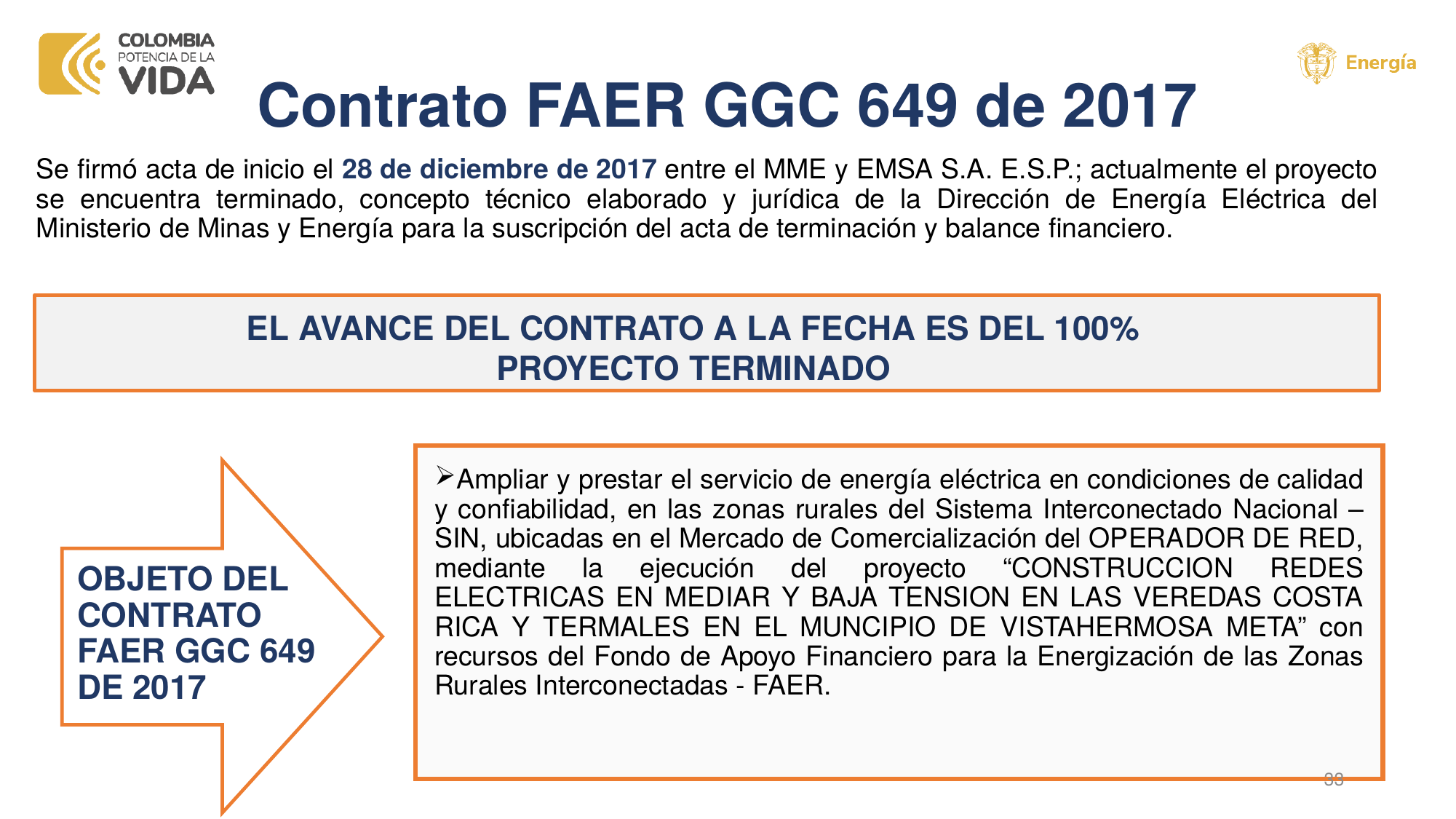

# Contrato FAER GGC 649 de 2017
Se firmó acta de inicio el 28 de diciembre de 2017 entre el MME y EMSA S.A. E.S.P.; actualmente el proyecto se encuentra terminado, concepto técnico elaborado y jurídica de la Dirección de Energía Eléctrica del Ministerio de Minas y Energía para la suscripción del acta de terminación y balance financiero.

EL AVANCE DEL CONTRATO A LA FECHA ES DEL 100%
PROYECTO TERMINADO

Ampliar y prestar el servicio de energía eléctrica en condiciones de calidad y confiabilidad, en las zonas rurales del Sistema Interconectado Nacional – SIN, ubicadas en el Mercado de Comercialización del OPERADOR DE RED, mediante la ejecución del proyecto “CONSTRUCCION REDES ELECTRICAS EN MEDIAR Y BAJA TENSION EN LAS VEREDAS COSTA RICA Y TERMALES EN EL MUNCIPIO DE VISTAHERMOSA META” con recursos del Fondo de Apoyo Financiero para la Energización de las Zonas Rurales Interconectadas - FAER.
OBJETO DEL CONTRATO FAER GGC 649 DE 2017
33